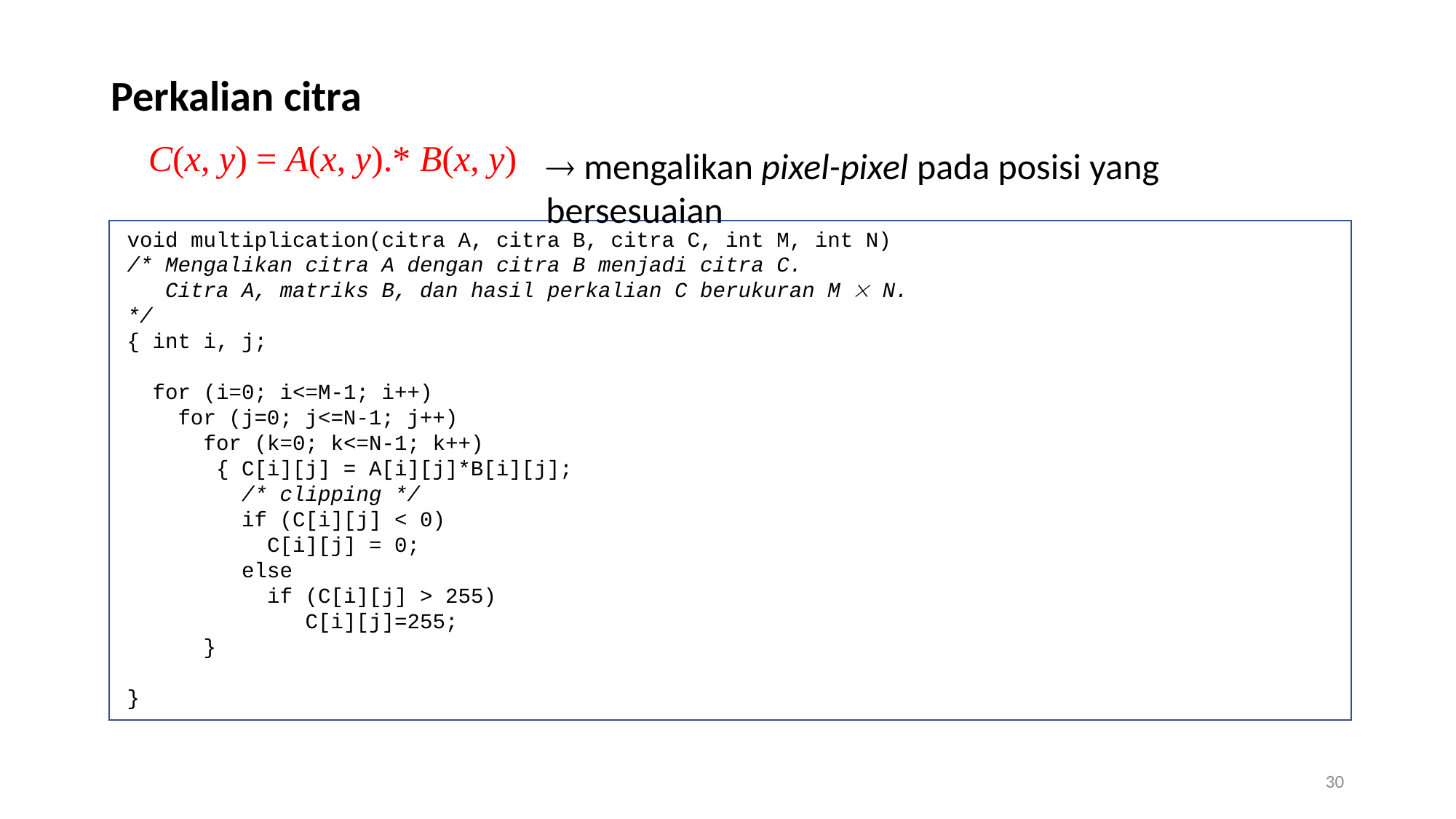

Perkalian citra
C(x, y) = A(x, y).* B(x, y)
→ mengalikan pixel-pixel pada posisi yang bersesuaian

void multiplication(citra A, citra B, citra C, int M, int N)
/* Mengalikan citra A dengan citra B menjadi citra C.
   Citra A, matriks B, dan hasil perkalian C berukuran M × N.
*/
{ int i, j;

  for (i=0; i<=M-1; i++)
    for (j=0; j<=N-1; j++)
      for (k=0; k<=N-1; k++)
       { C[i][j] = A[i][j]*B[i][j];
         /* clipping */
         if (C[i][j] < 0)
           C[i][j] = 0;
         else
           if (C[i][j] > 255)
              C[i][j]=255;
      }

}
30